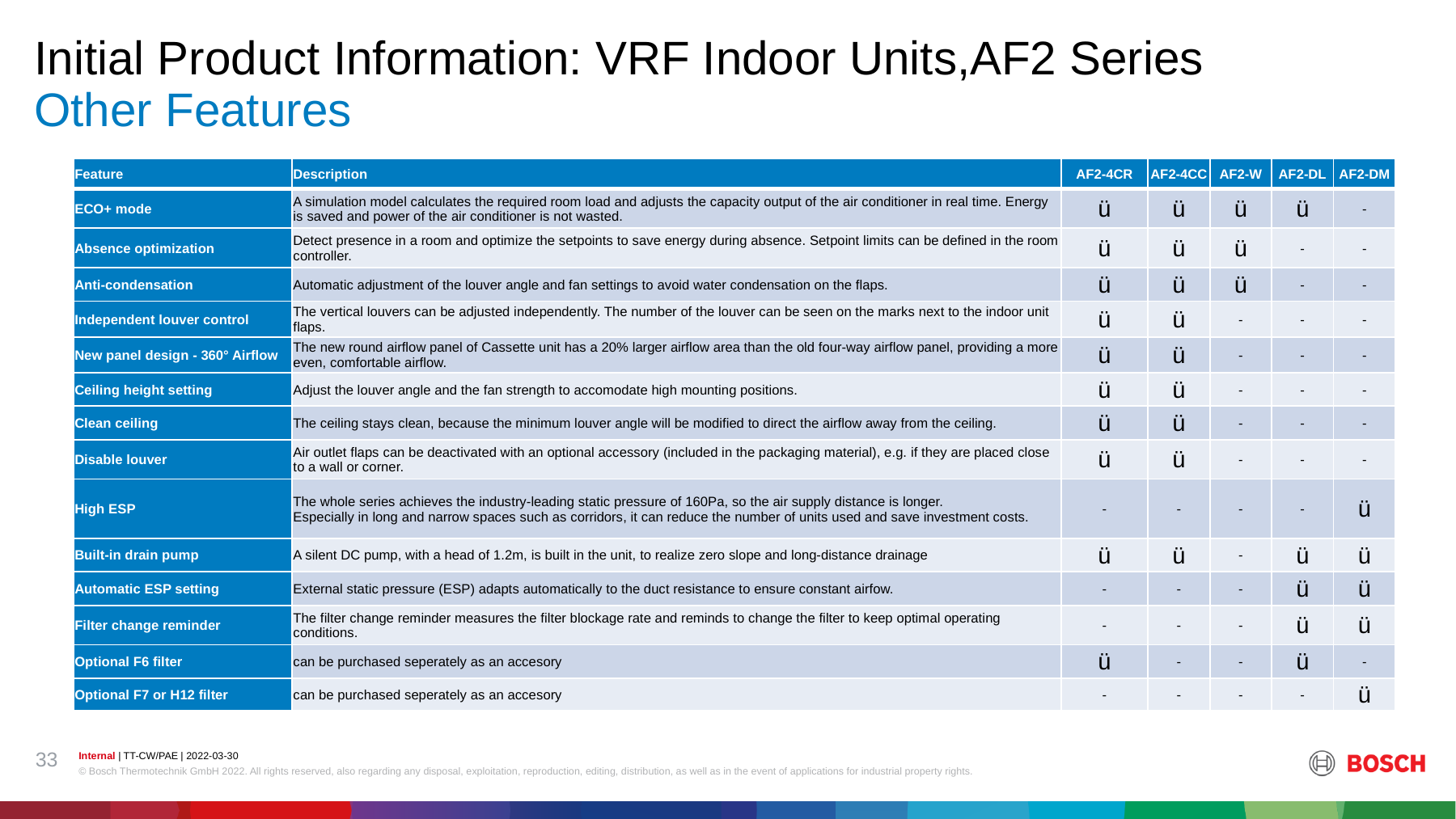

Initial Product Information: VRF Indoor Units,AF2 Series
# Other Features
| Feature | Description | AF2-4CR | AF2-4CC | AF2-W | AF2-DL | AF2-DM |
| --- | --- | --- | --- | --- | --- | --- |
| ECO+ mode | A simulation model calculates the required room load and adjusts the capacity output of the air conditioner in real time. Energy is saved and power of the air conditioner is not wasted. | ü | ü | ü | ü | - |
| Absence optimization | Detect presence in a room and optimize the setpoints to save energy during absence. Setpoint limits can be defined in the room controller. | ü | ü | ü | - | - |
| Anti-condensation | Automatic adjustment of the louver angle and fan settings to avoid water condensation on the flaps. | ü | ü | ü | - | - |
| Independent louver control | The vertical louvers can be adjusted independently. The number of the louver can be seen on the marks next to the indoor unit flaps. | ü | ü | - | - | - |
| New panel design - 360° Airflow | The new round airflow panel of Cassette unit has a 20% larger airflow area than the old four-way airflow panel, providing a more even, comfortable airflow. | ü | ü | - | - | - |
| Ceiling height setting | Adjust the louver angle and the fan strength to accomodate high mounting positions. | ü | ü | - | - | - |
| Clean ceiling | The ceiling stays clean, because the minimum louver angle will be modified to direct the airflow away from the ceiling. | ü | ü | - | - | - |
| Disable louver | Air outlet flaps can be deactivated with an optional accessory (included in the packaging material), e.g. if they are placed close to a wall or corner. | ü | ü | - | - | - |
| High ESP | The whole series achieves the industry-leading static pressure of 160Pa, so the air supply distance is longer. Especially in long and narrow spaces such as corridors, it can reduce the number of units used and save investment costs. | - | - | - | - | ü |
| Built-in drain pump | A silent DC pump, with a head of 1.2m, is built in the unit, to realize zero slope and long-distance drainage | ü | ü | - | ü | ü |
| Automatic ESP setting | External static pressure (ESP) adapts automatically to the duct resistance to ensure constant airfow. | - | - | - | ü | ü |
| Filter change reminder | The filter change reminder measures the filter blockage rate and reminds to change the filter to keep optimal operating conditions. | - | - | - | ü | ü |
| Optional F6 filter | can be purchased seperately as an accesory | ü | - | - | ü | - |
| Optional F7 or H12 filter | can be purchased seperately as an accesory | - | - | - | - | ü |
33